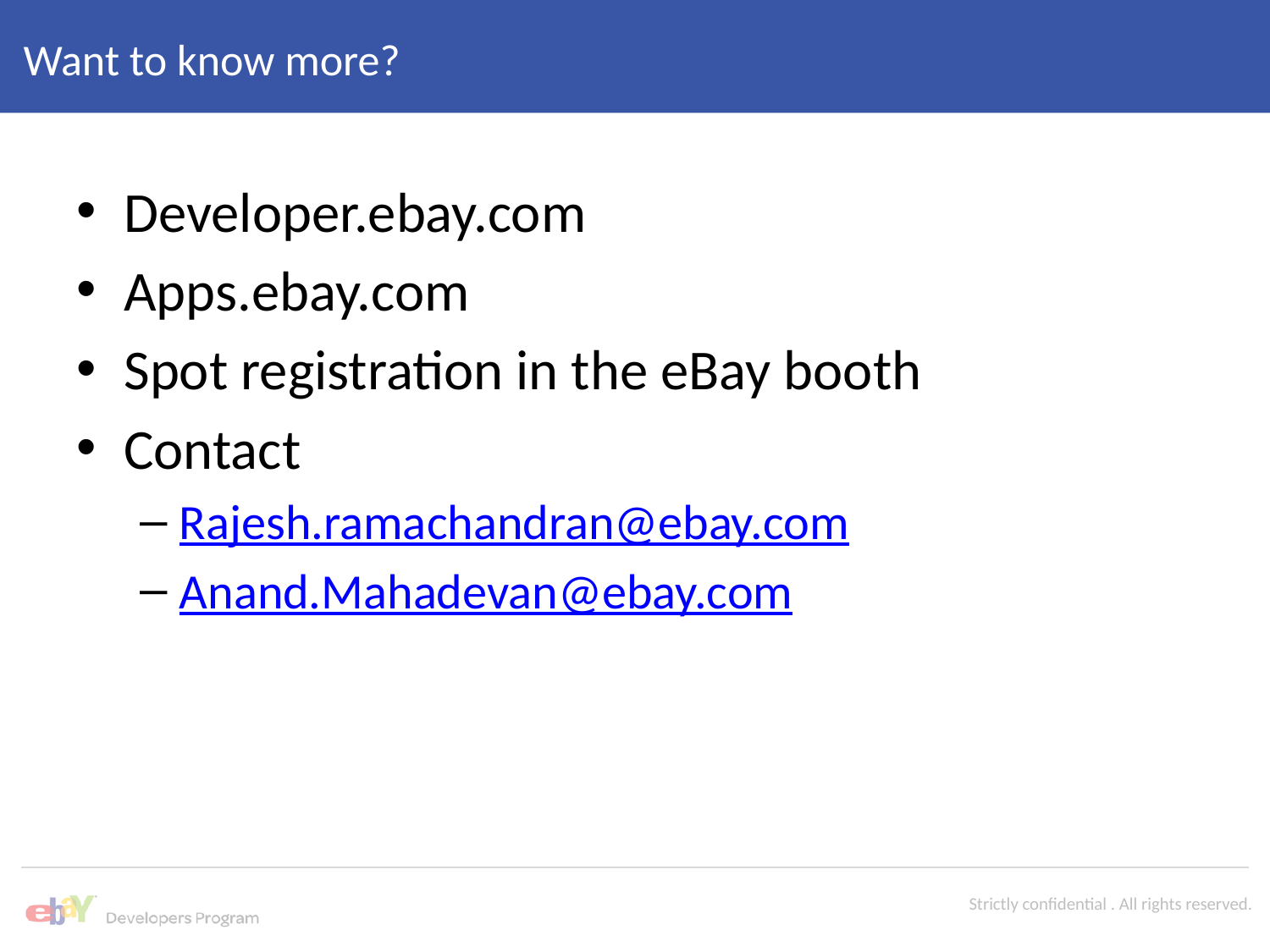

# Want to know more?
Developer.ebay.com
Apps.ebay.com
Spot registration in the eBay booth
Contact
Rajesh.ramachandran@ebay.com
Anand.Mahadevan@ebay.com

Strictly confidential . All rights reserved.